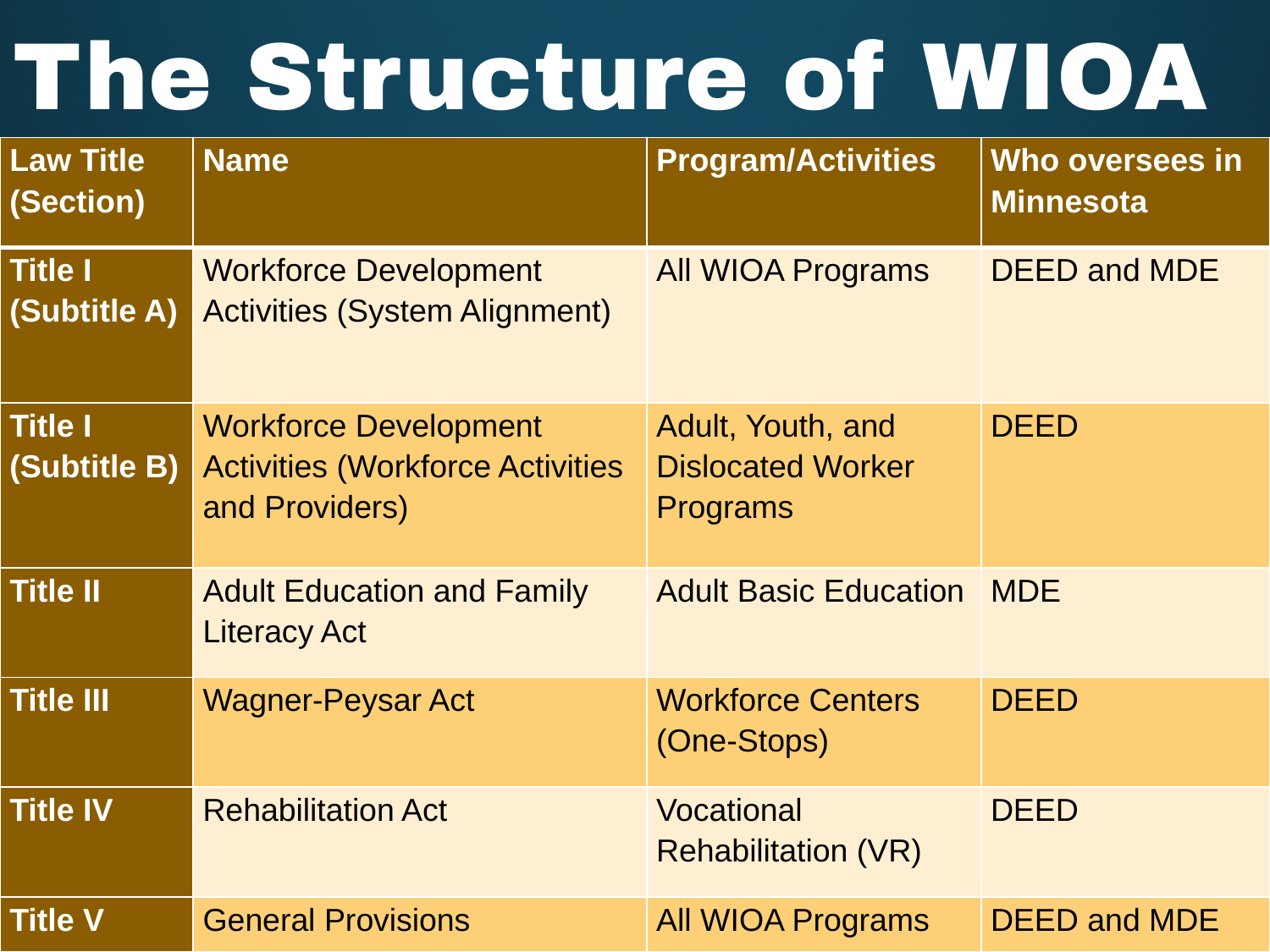

# The Structure of WIOA
| Law Title (Section) | Name | Program/Activities | Who oversees in Minnesota |
| --- | --- | --- | --- |
| Title I (Subtitle A) | Workforce Development Activities (System Alignment) | All WIOA Programs | DEED and MDE |
| Title I (Subtitle B) | Workforce Development Activities (Workforce Activities and Providers) | Adult, Youth, and Dislocated Worker Programs | DEED |
| Title II | Adult Education and Family Literacy Act | Adult Basic Education | MDE |
| Title III | Wagner-Peysar Act | Workforce Centers (One-Stops) | DEED |
| Title IV | Rehabilitation Act | Vocational Rehabilitation (VR) | DEED |
| Title V | General Provisions | All WIOA Programs | DEED and MDE |